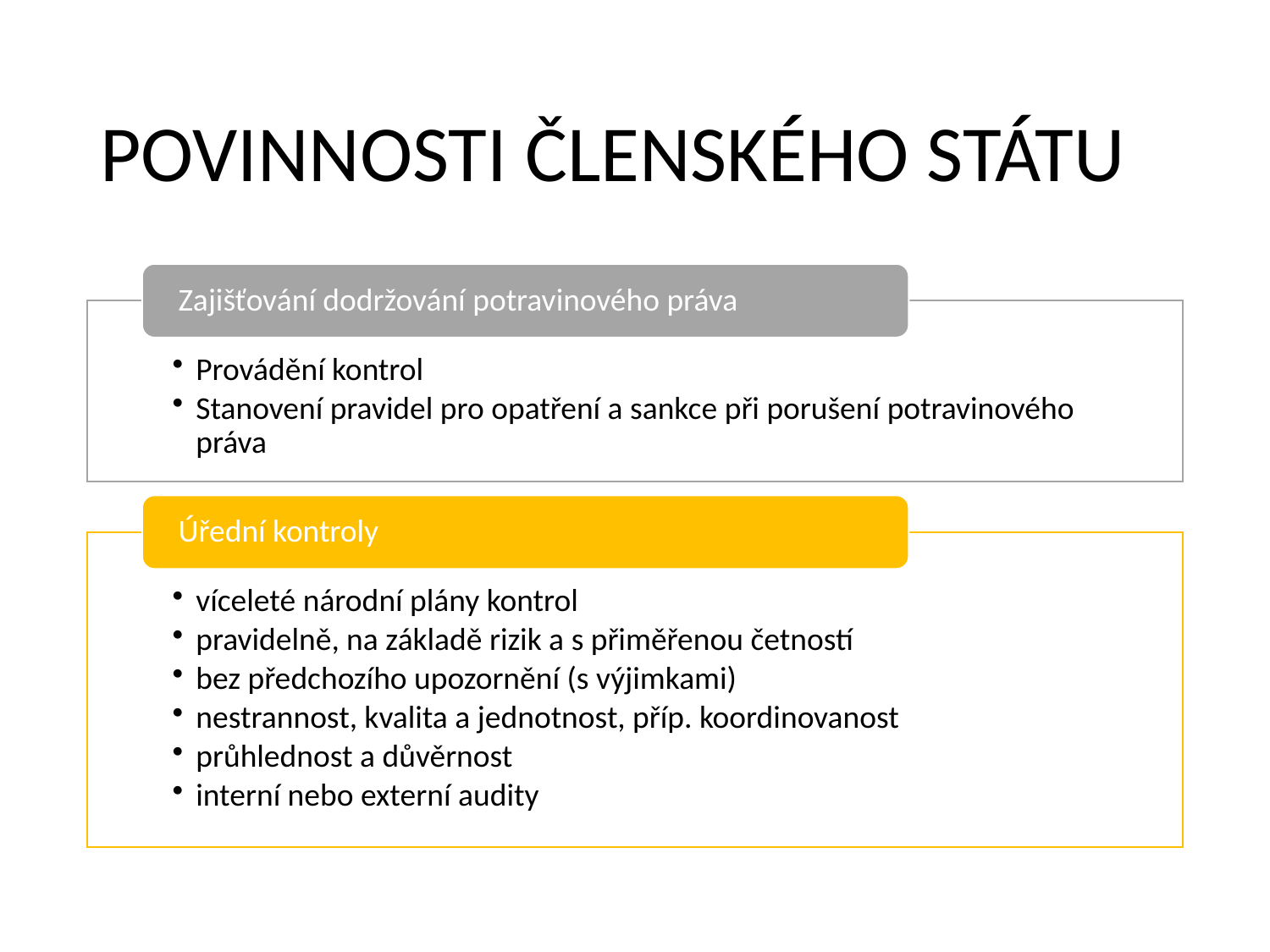

# POVINNOSTI ČLENSKÉHO STÁTU
Provádění kontrol
Stanovení pravidel pro opatření a sankce při porušení potravinového práva
Zajišťování dodržování potravinového práva
víceleté národní plány kontrol
pravidelně, na základě rizik a s přiměřenou četností
bez předchozího upozornění (s výjimkami)
nestrannost, kvalita a jednotnost, příp. koordinovanost
průhlednost a důvěrnost
interní nebo externí audity
Úřední kontroly